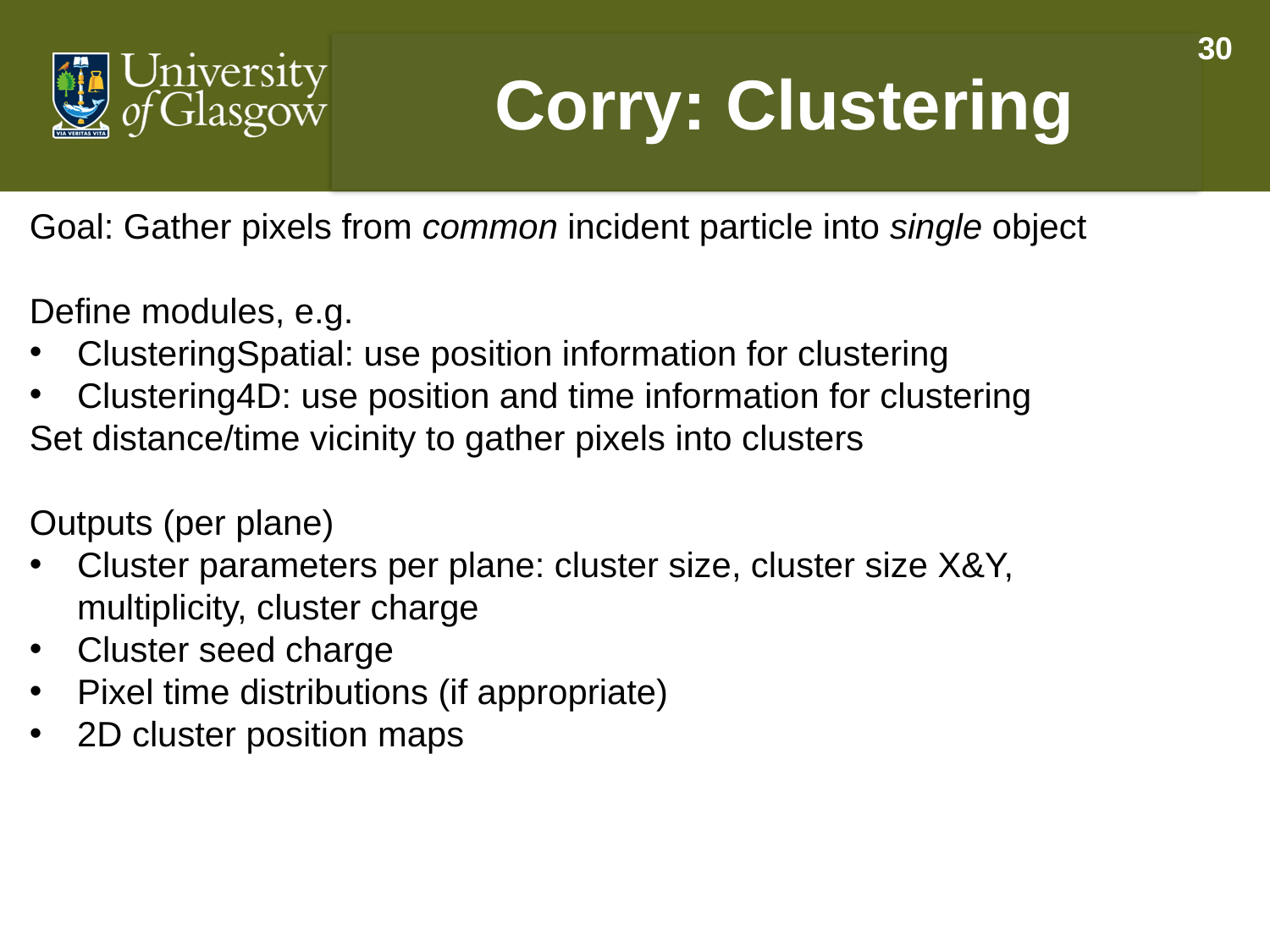

30

Corry: Clustering
Goal: Gather pixels from common incident particle into single object

Define modules, e.g.
ClusteringSpatial: use position information for clustering
Clustering4D: use position and time information for clustering
Set distance/time vicinity to gather pixels into clusters

Outputs (per plane)
Cluster parameters per plane: cluster size, cluster size X&Y, multiplicity, cluster charge
Cluster seed charge
Pixel time distributions (if appropriate)
2D cluster position maps